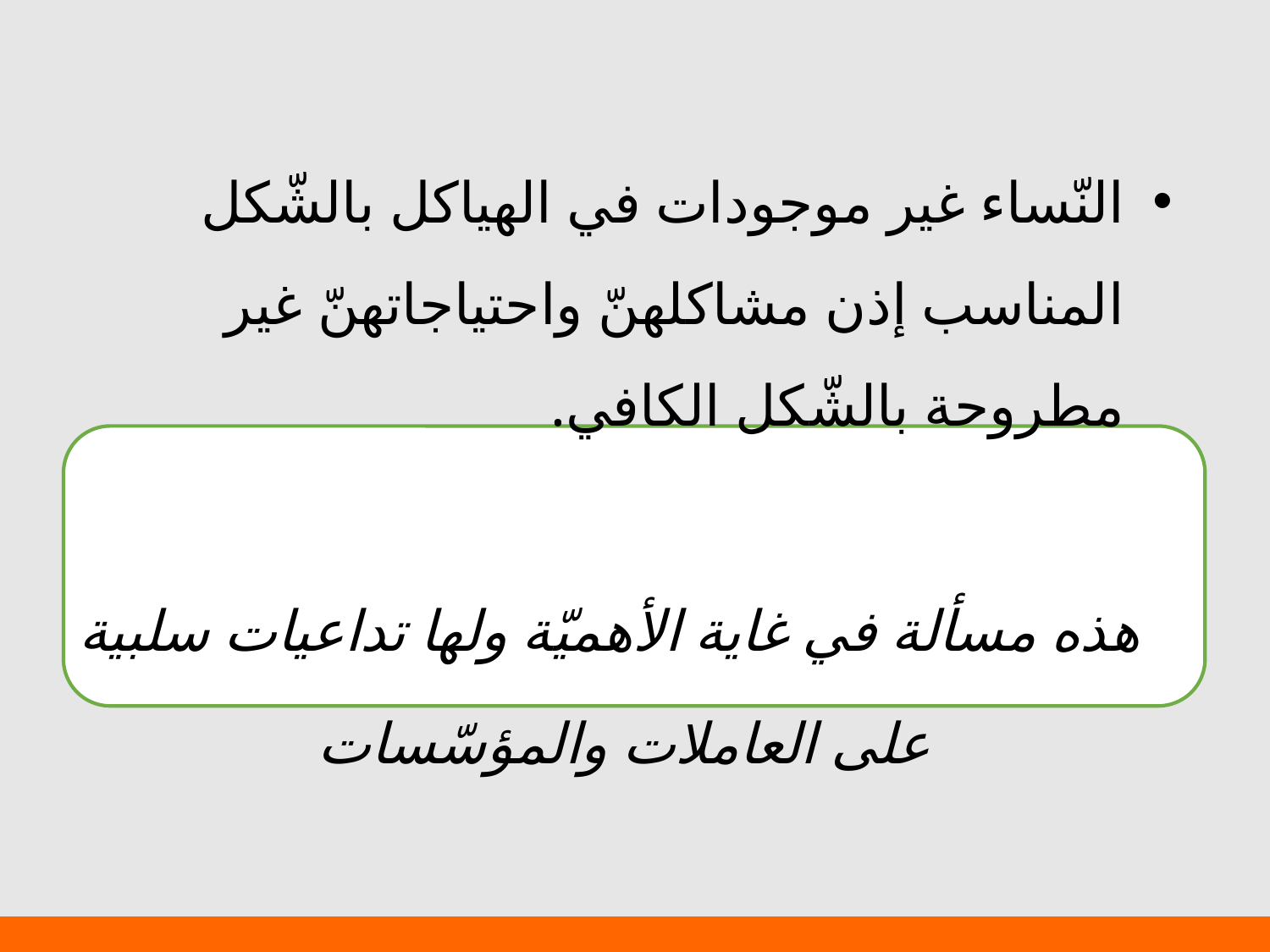

النّساء غير موجودات في الهياكل بالشّكل المناسب إذن مشاكلهنّ واحتياجاتهنّ غير مطروحة بالشّكل الكافي.

  هذه مسألة في غاية الأهميّة ولها تداعيات سلبية
على العاملات والمؤسّسات